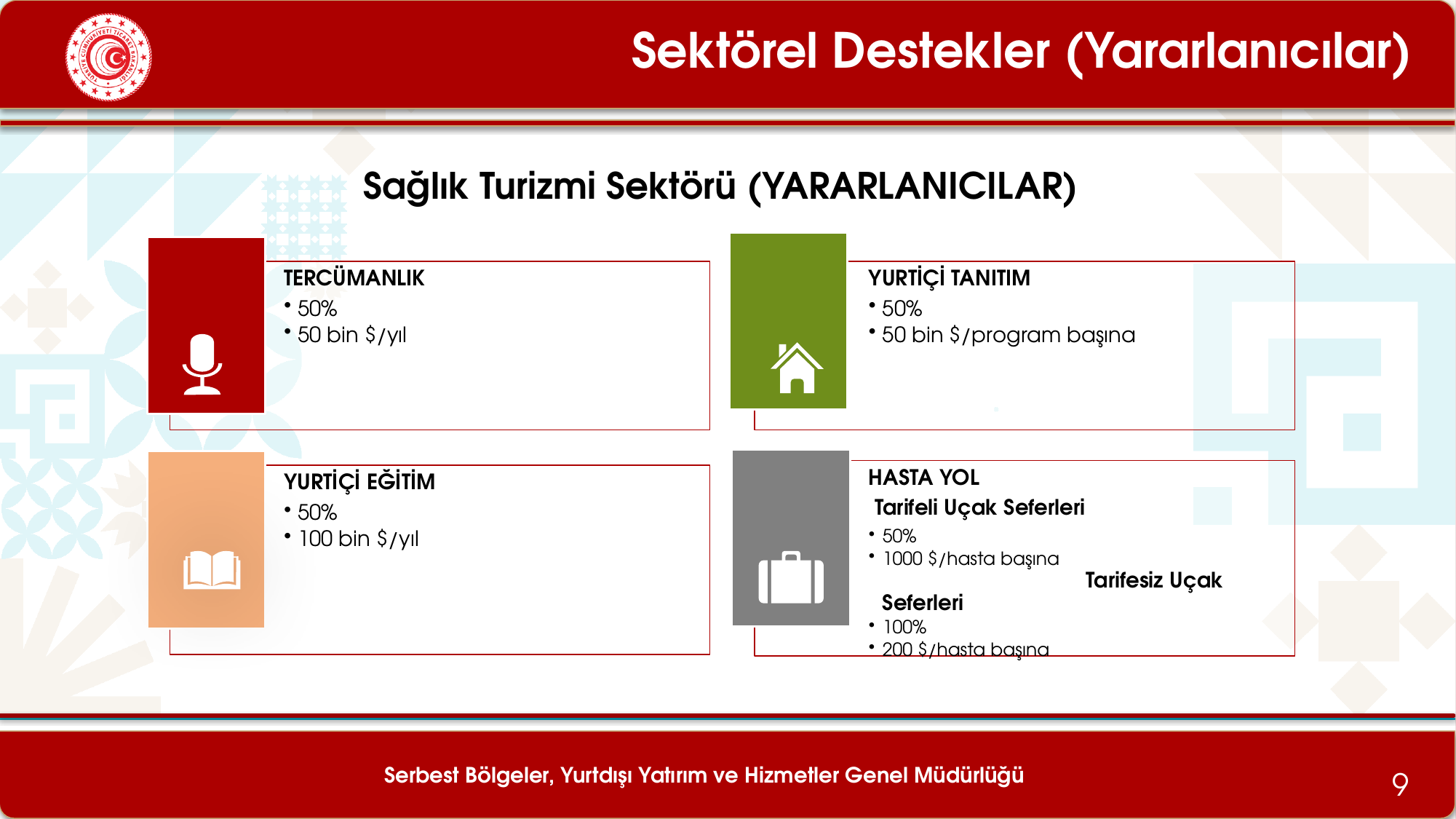

Sektörel Destekler (Yararlanıcılar)
Sağlık Turizmi Sektörü (YARARLANICILAR)
TERCÜMANLIK
50%
50 bin $/yıl
YURTİÇİ TANITIM
50%
50 bin $/program başına
YURTİÇİ EĞİTİM
50%
100 bin $/yıl
HASTA YOL
 Tarifeli Uçak Seferleri
50%
1000 $/hasta başına                                                                                     Tarifesiz Uçak Seferleri
100%
200 $/hasta başına

9